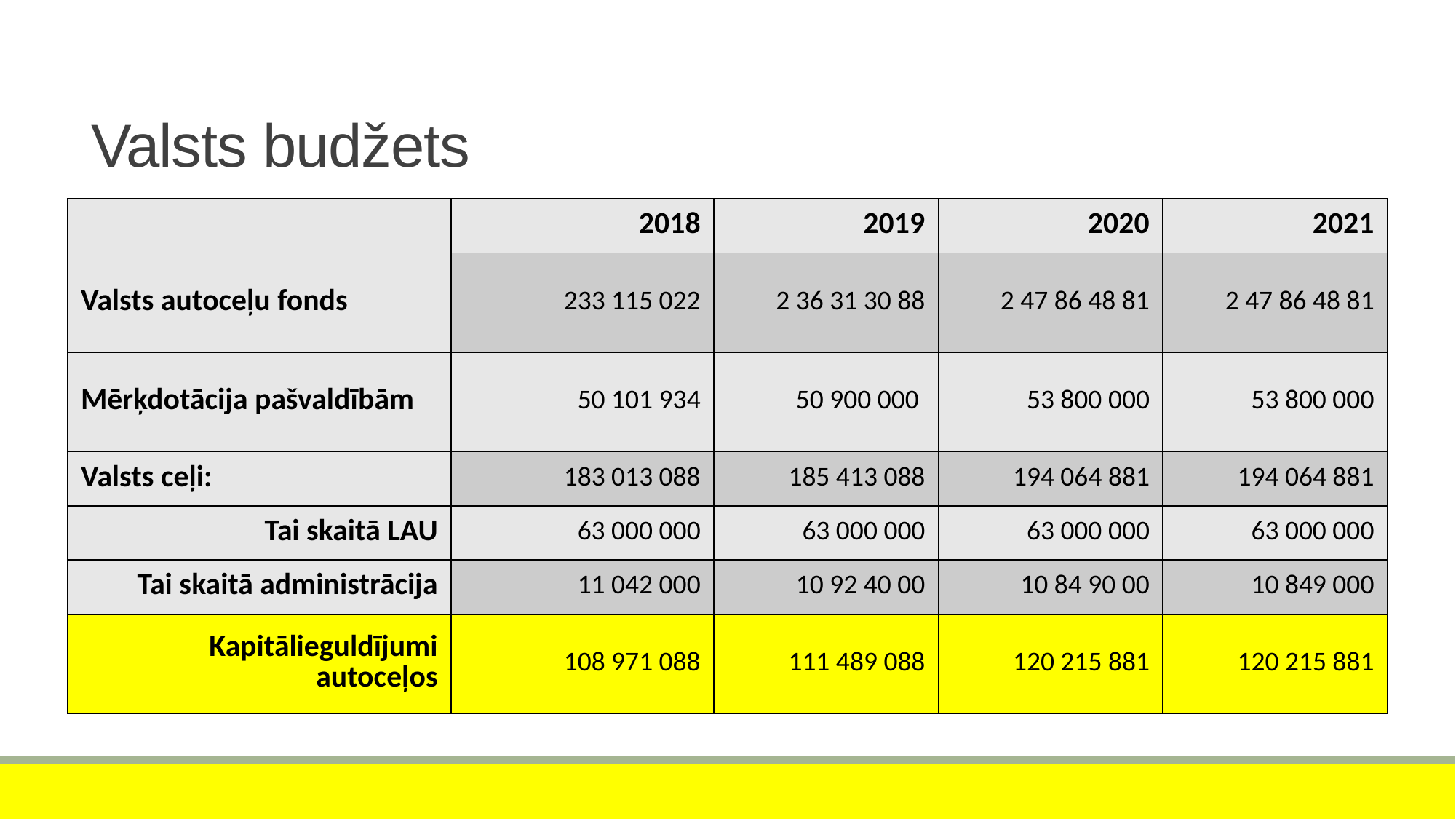

# Valsts budžets
|  | 2018 | 2019 | 2020 | 2021 |
| --- | --- | --- | --- | --- |
| Valsts autoceļu fonds | 233 115 022 | 2 36 31 30 88 | 2 47 86 48 81 | 2 47 86 48 81 |
| Mērķdotācija pašvaldībām | 50 101 934 | 50 900 000 | 53 800 000 | 53 800 000 |
| Valsts ceļi: | 183 013 088 | 185 413 088 | 194 064 881 | 194 064 881 |
| Tai skaitā LAU | 63 000 000 | 63 000 000 | 63 000 000 | 63 000 000 |
| Tai skaitā administrācija | 11 042 000 | 10 92 40 00 | 10 84 90 00 | 10 849 000 |
| Kapitālieguldījumi autoceļos | 108 971 088 | 111 489 088 | 120 215 881 | 120 215 881 |